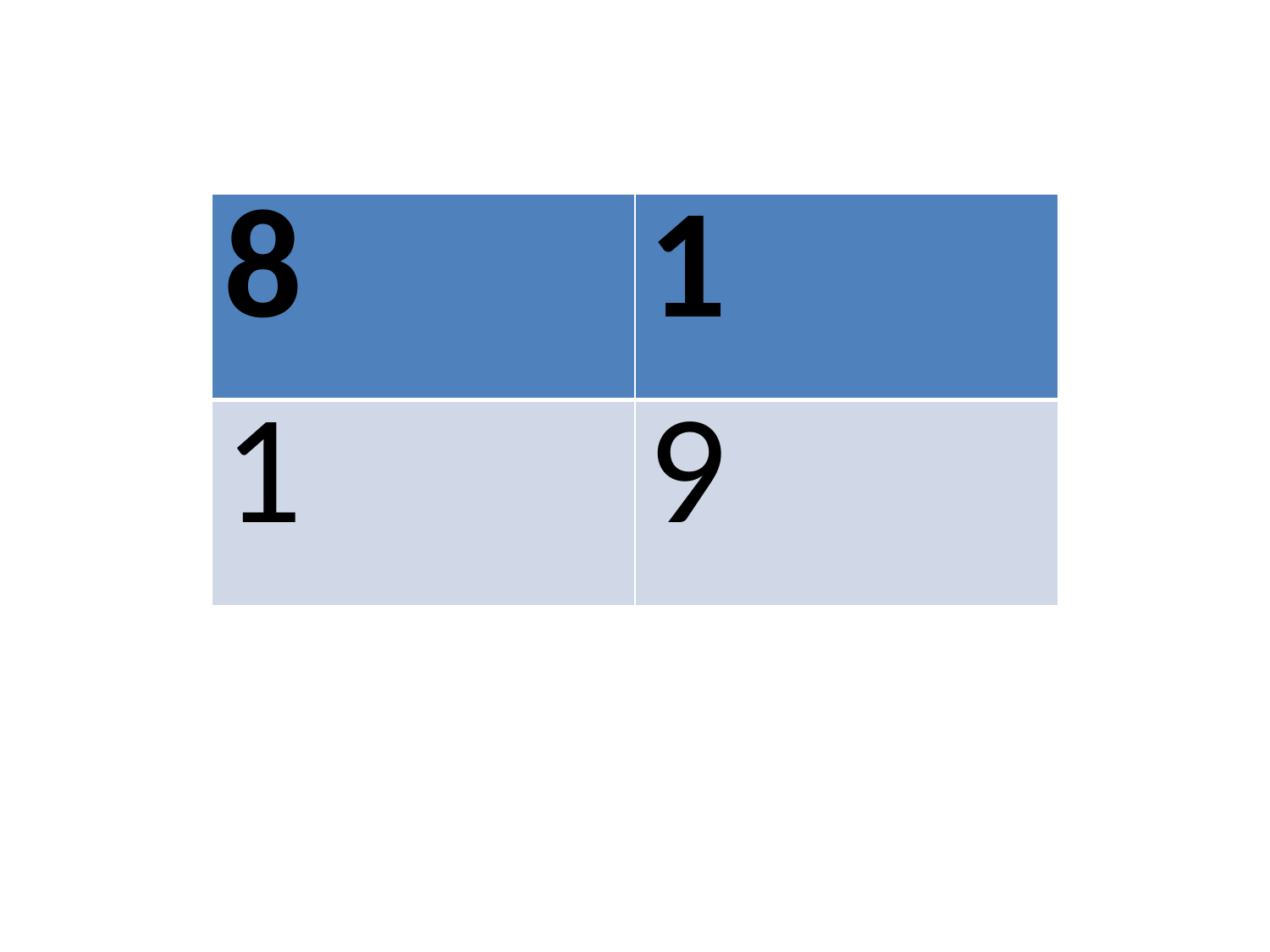

| 8 | 1 |
| --- | --- |
| 1 | 9 |